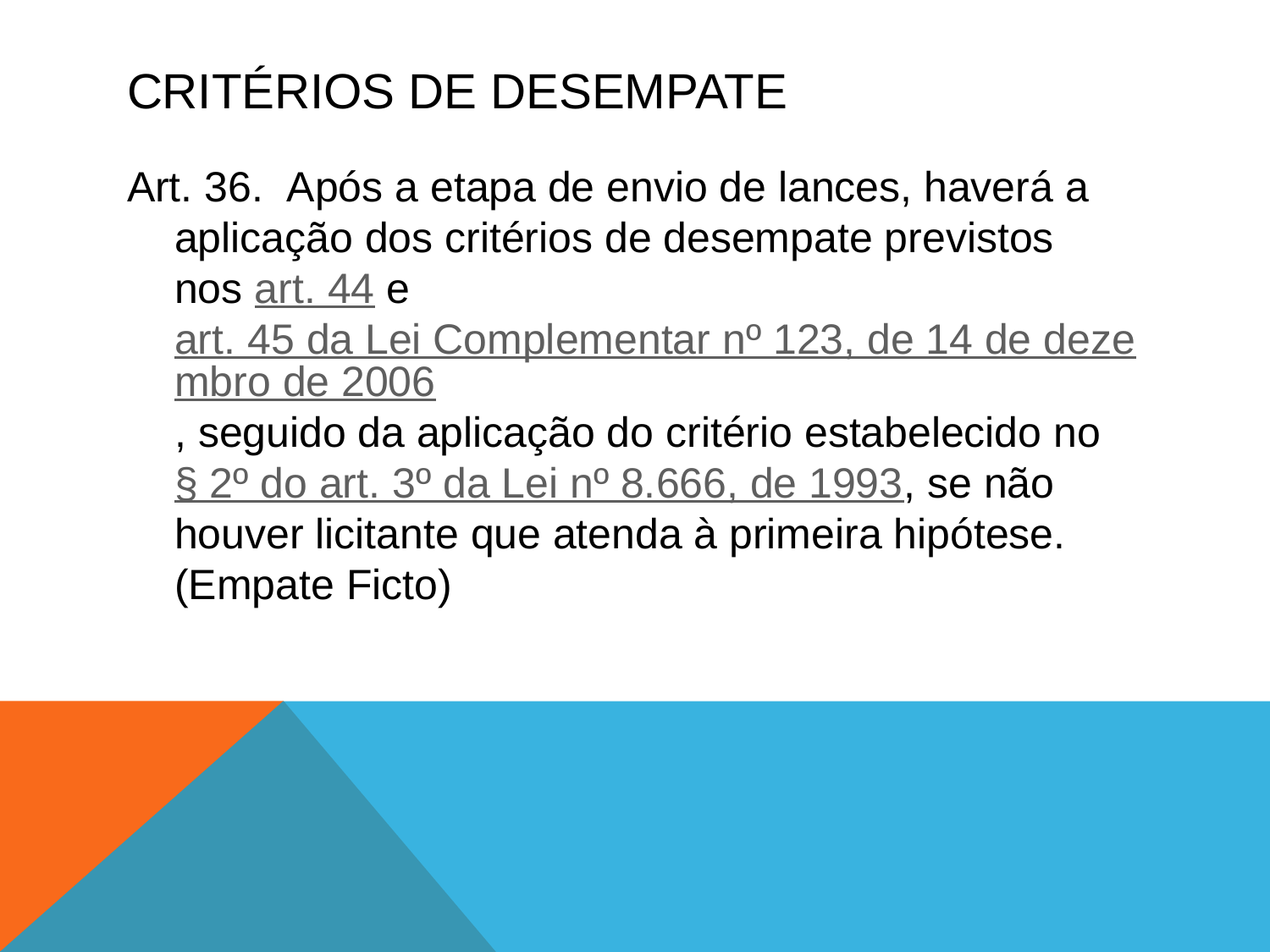

# Critérios de desempate
Art. 36.  Após a etapa de envio de lances, haverá a aplicação dos critérios de desempate previstos nos art. 44 e art. 45 da Lei Complementar nº 123, de 14 de dezembro de 2006, seguido da aplicação do critério estabelecido no § 2º do art. 3º da Lei nº 8.666, de 1993, se não houver licitante que atenda à primeira hipótese. (Empate Ficto)